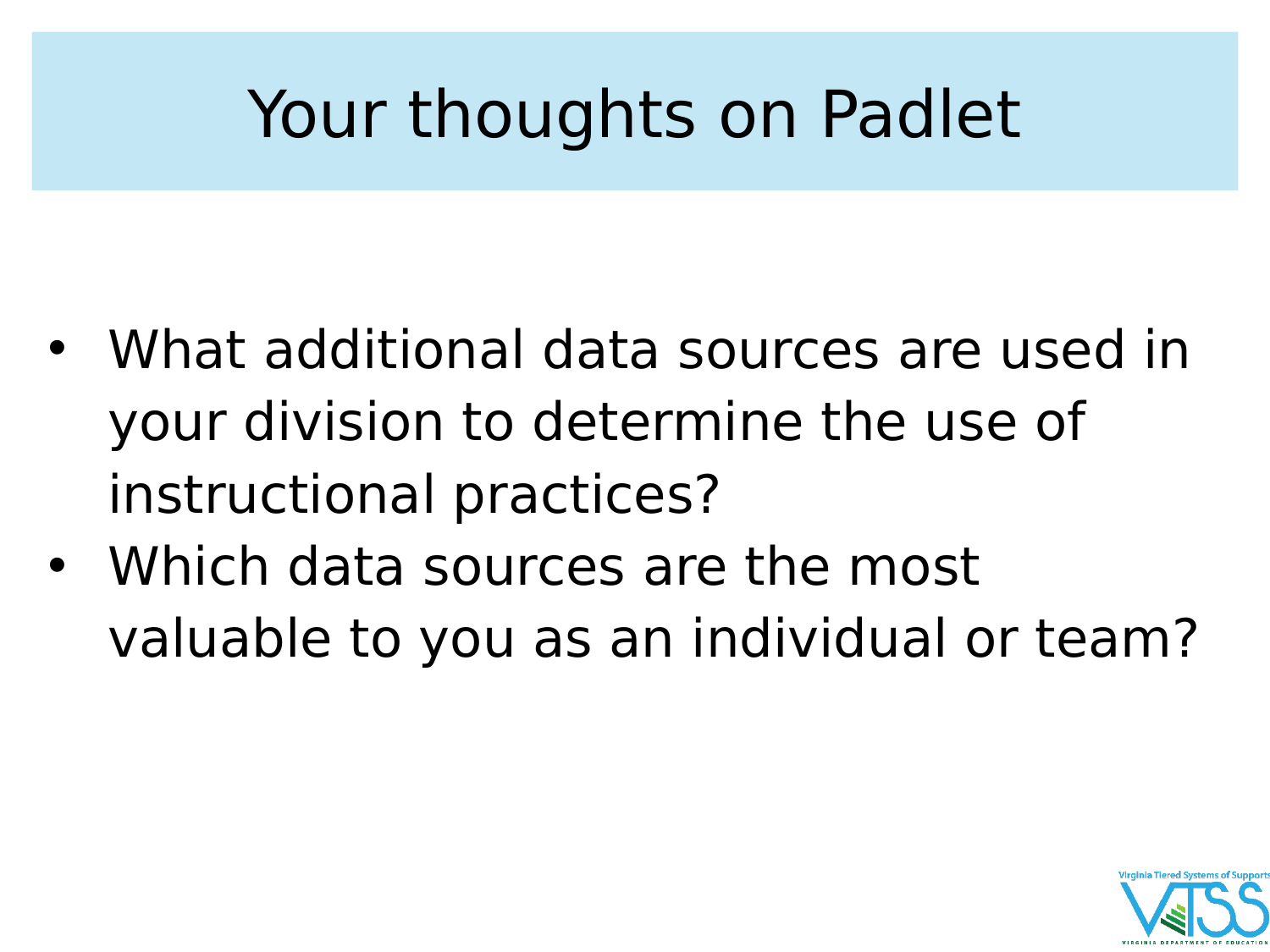

# Your thoughts on Padlet
What additional data sources are used in your division to determine the use of instructional practices?
Which data sources are the most valuable to you as an individual or team?